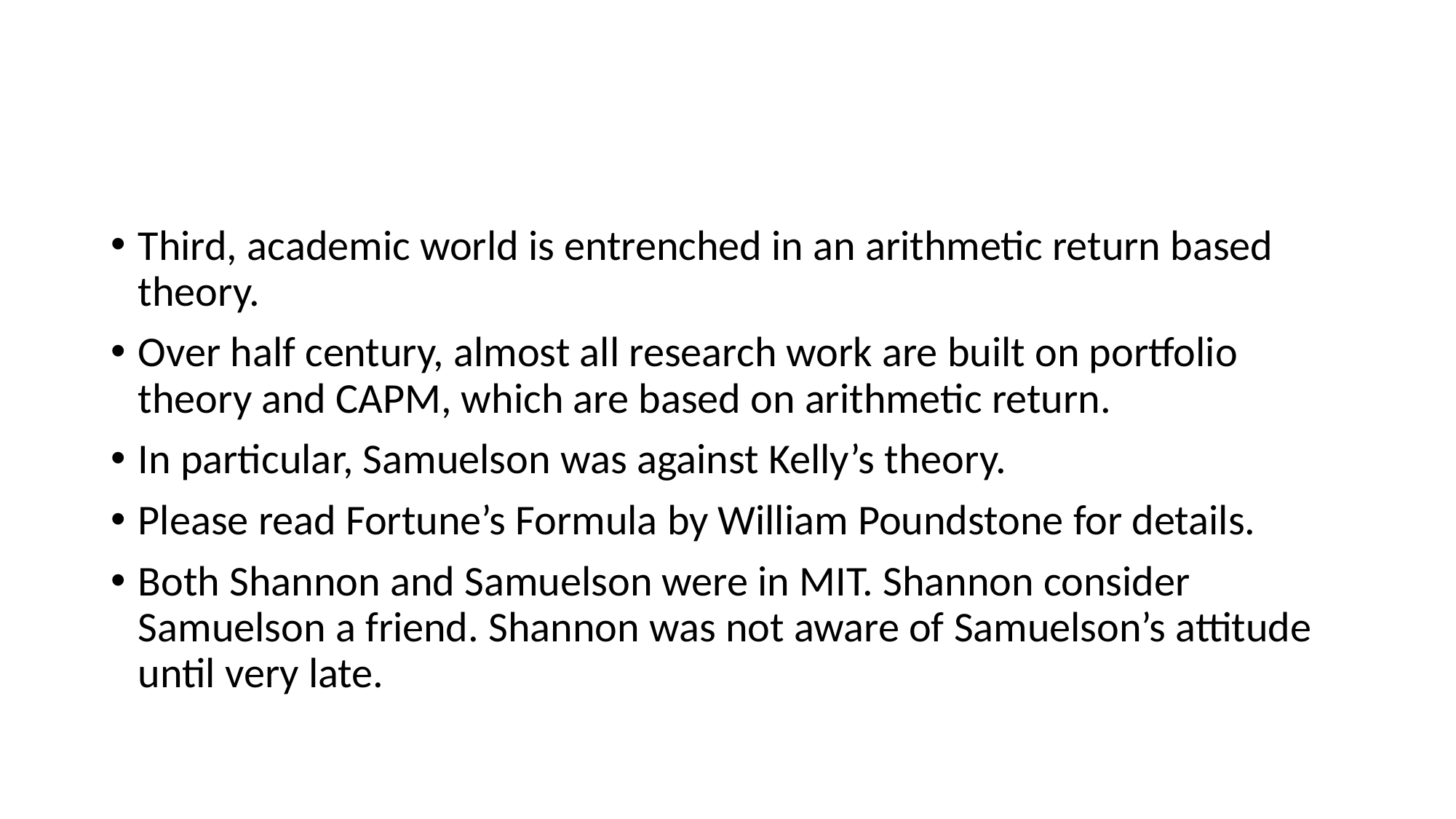

#
Third, academic world is entrenched in an arithmetic return based theory.
Over half century, almost all research work are built on portfolio theory and CAPM, which are based on arithmetic return.
In particular, Samuelson was against Kelly’s theory.
Please read Fortune’s Formula by William Poundstone for details.
Both Shannon and Samuelson were in MIT. Shannon consider Samuelson a friend. Shannon was not aware of Samuelson’s attitude until very late.